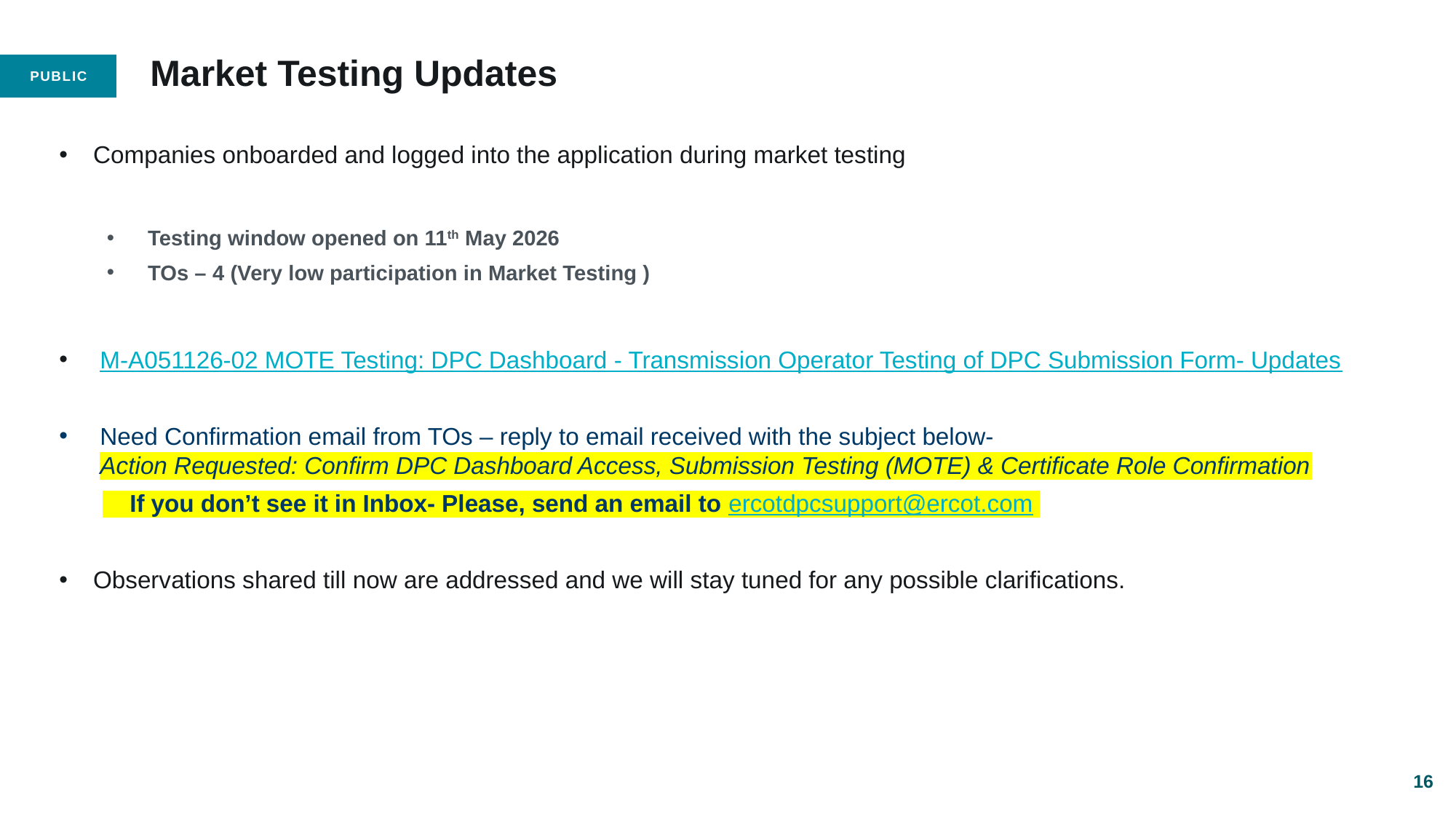

# Market Testing Updates
Companies onboarded and logged into the application during market testing

Testing window opened on 11th May 2026
TOs – 4 (Very low participation in Market Testing )
M-A051126-02 MOTE Testing: DPC Dashboard - Transmission Operator Testing of DPC Submission Form- Updates

Need Confirmation email from TOs – reply to email received with the subject below-
Action Requested: Confirm DPC Dashboard Access, Submission Testing (MOTE) & Certificate Role Confirmation
    If you don’t see it in Inbox- Please, send an email to ercotdpcsupport@ercot.com

Observations shared till now are addressed and we will stay tuned for any possible clarifications.

16